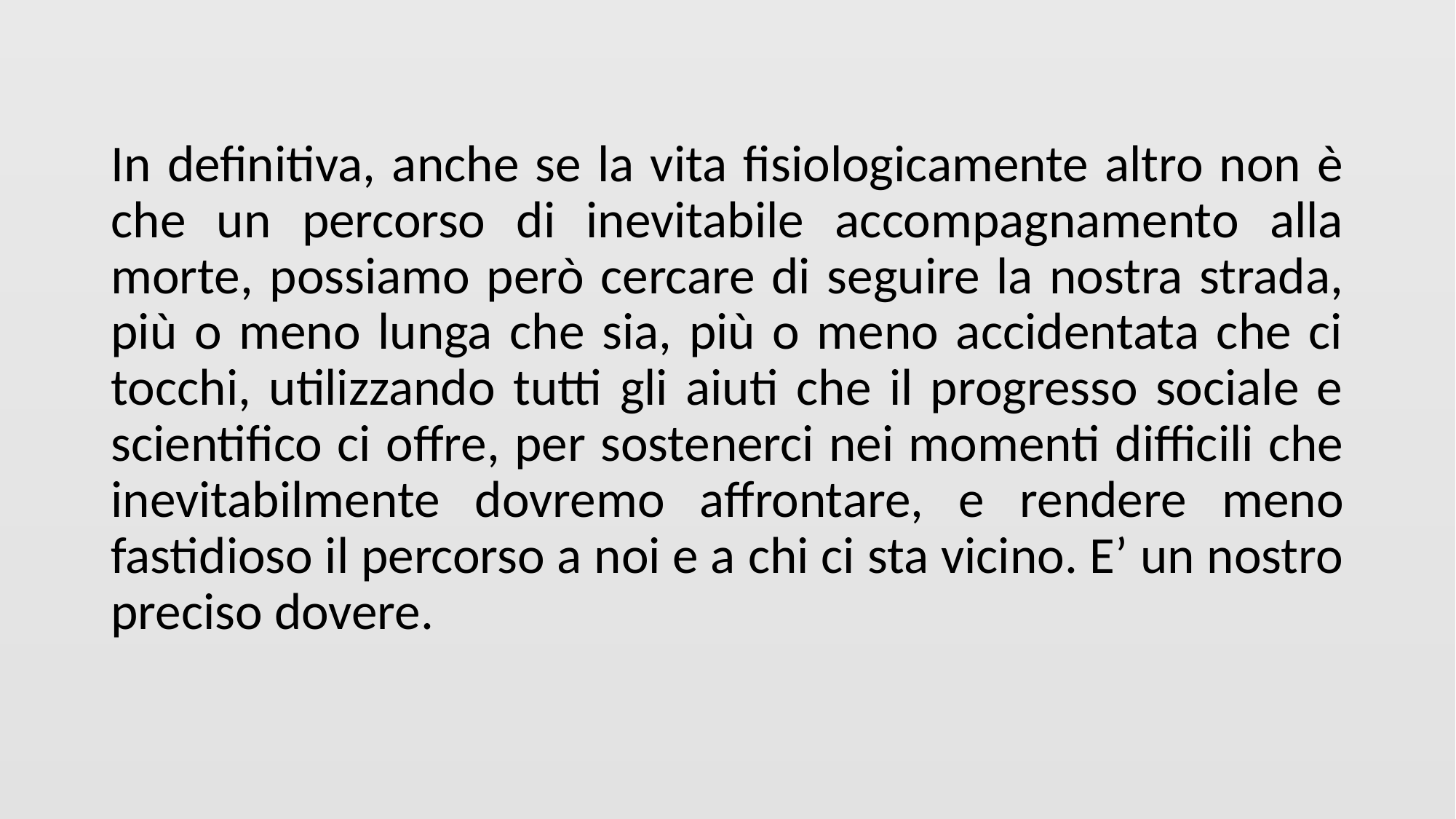

In definitiva, anche se la vita fisiologicamente altro non è che un percorso di inevitabile accompagnamento alla morte, possiamo però cercare di seguire la nostra strada, più o meno lunga che sia, più o meno accidentata che ci tocchi, utilizzando tutti gli aiuti che il progresso sociale e scientifico ci offre, per sostenerci nei momenti difficili che inevitabilmente dovremo affrontare, e rendere meno fastidioso il percorso a noi e a chi ci sta vicino. E’ un nostro preciso dovere.